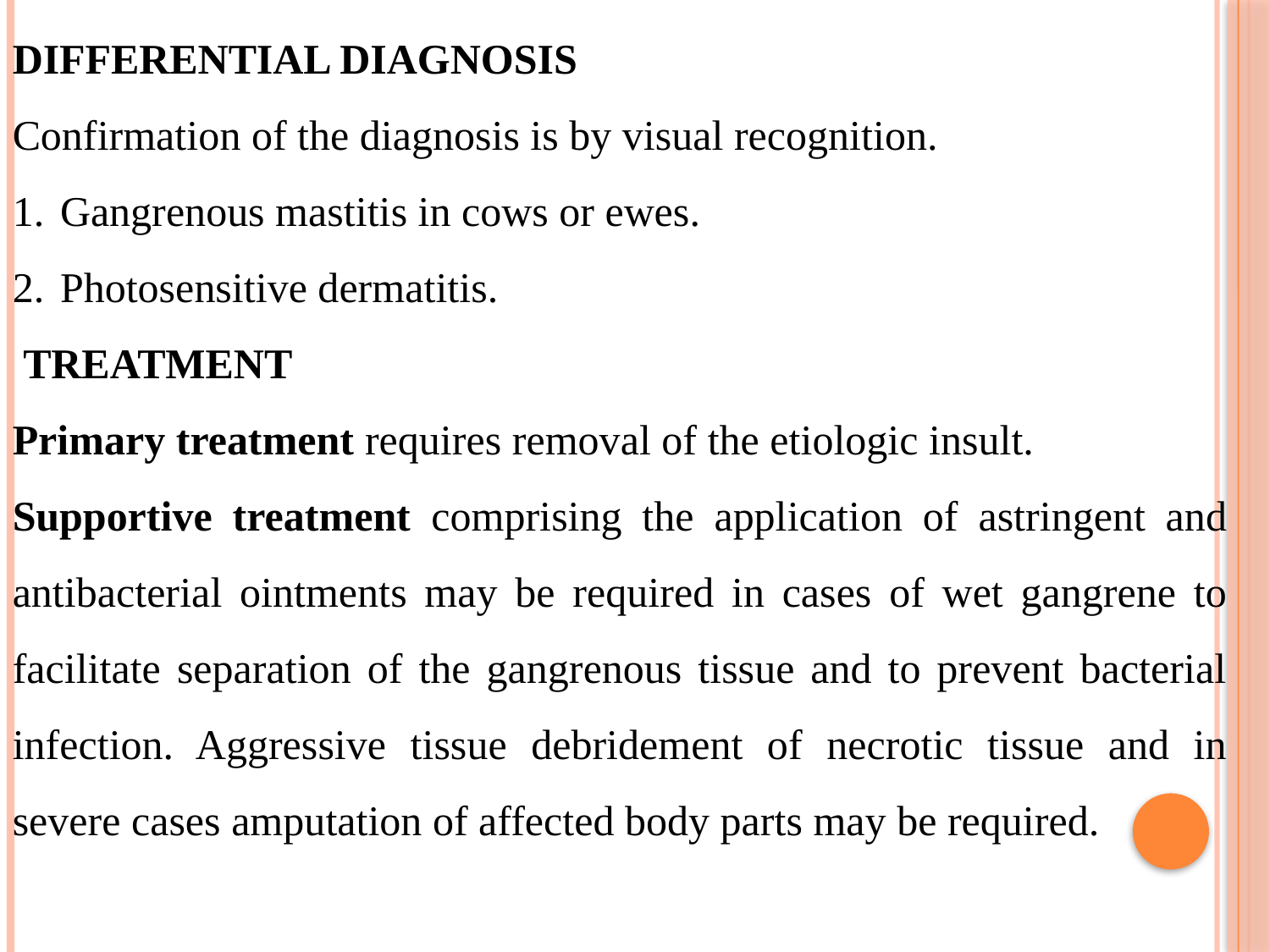

DIFFERENTIAL DIAGNOSIS
Confirmation of the diagnosis is by visual recognition.
Gangrenous mastitis in cows or ewes.
Photosensitive dermatitis.
 TREATMENT
Primary treatment requires removal of the etiologic insult.
Supportive treatment comprising the application of astringent and antibacterial ointments may be required in cases of wet gangrene to facilitate separation of the gangrenous tissue and to prevent bacterial infection. Aggressive tissue debridement of necrotic tissue and in severe cases amputation of affected body parts may be required.